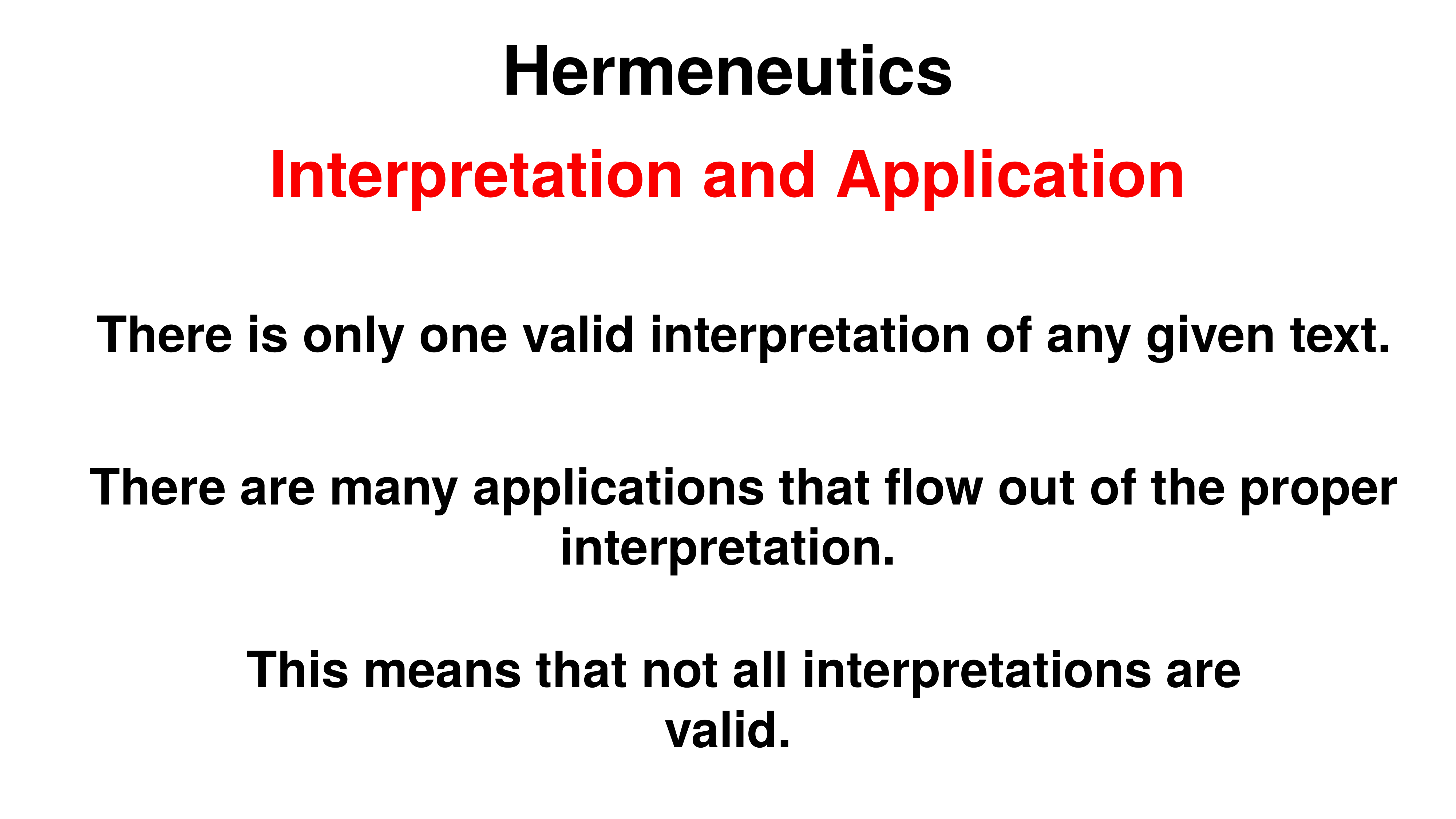

Hermeneutics
Interpretation and Application
There is only one valid interpretation of any given text.
There are many applications that flow out of the proper interpretation.
This means that not all interpretations are valid.